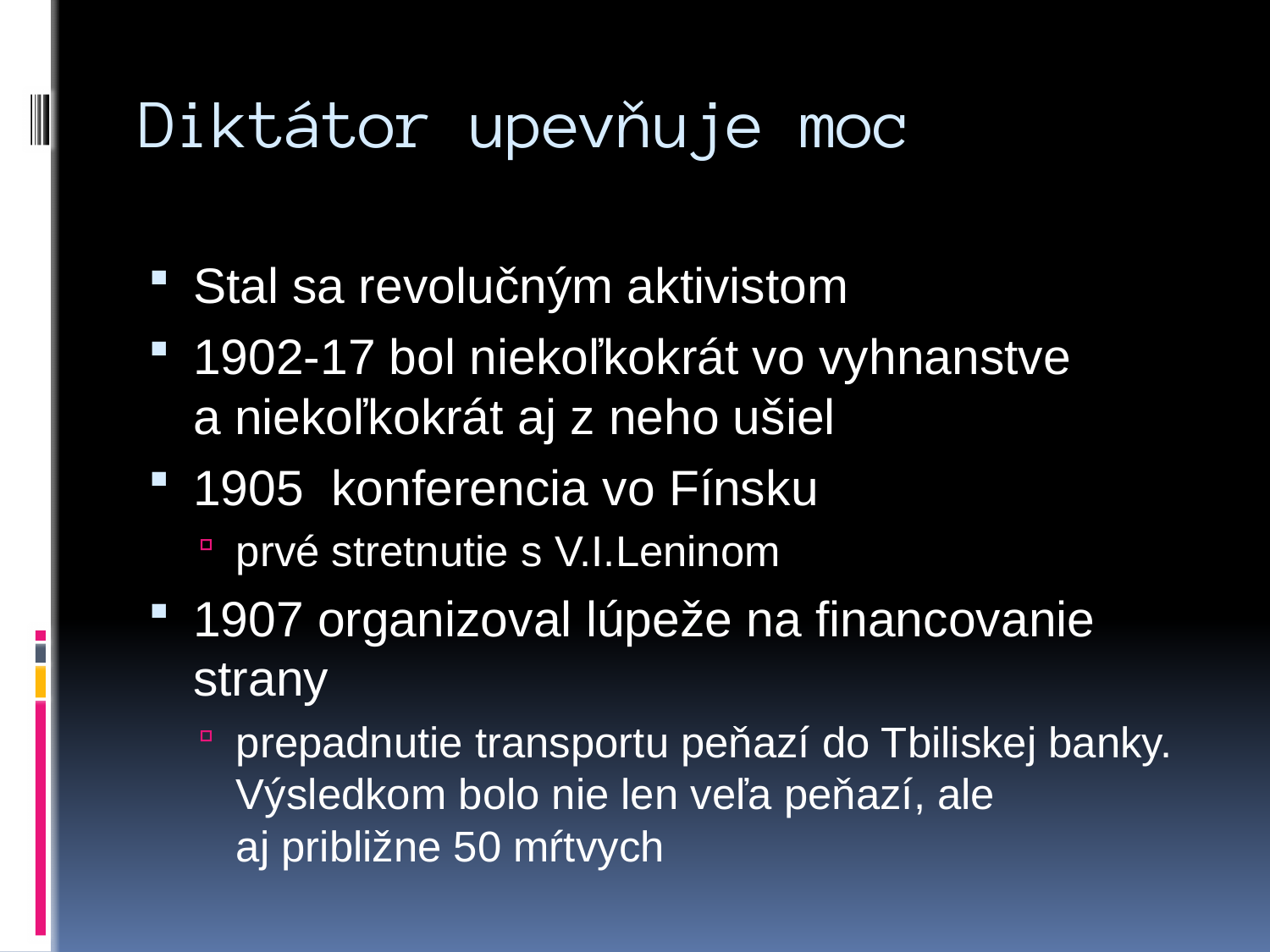

# Diktátor upevňuje moc
Stal sa revolučným aktivistom
1902-17 bol niekoľkokrát vo vyhnanstve a niekoľkokrát aj z neho ušiel
1905  konferencia vo Fínsku
prvé stretnutie s V.I.Leninom
1907 organizoval lúpeže na financovanie strany
prepadnutie transportu peňazí do Tbiliskej banky. Výsledkom bolo nie len veľa peňazí, ale aj približne 50 mŕtvych